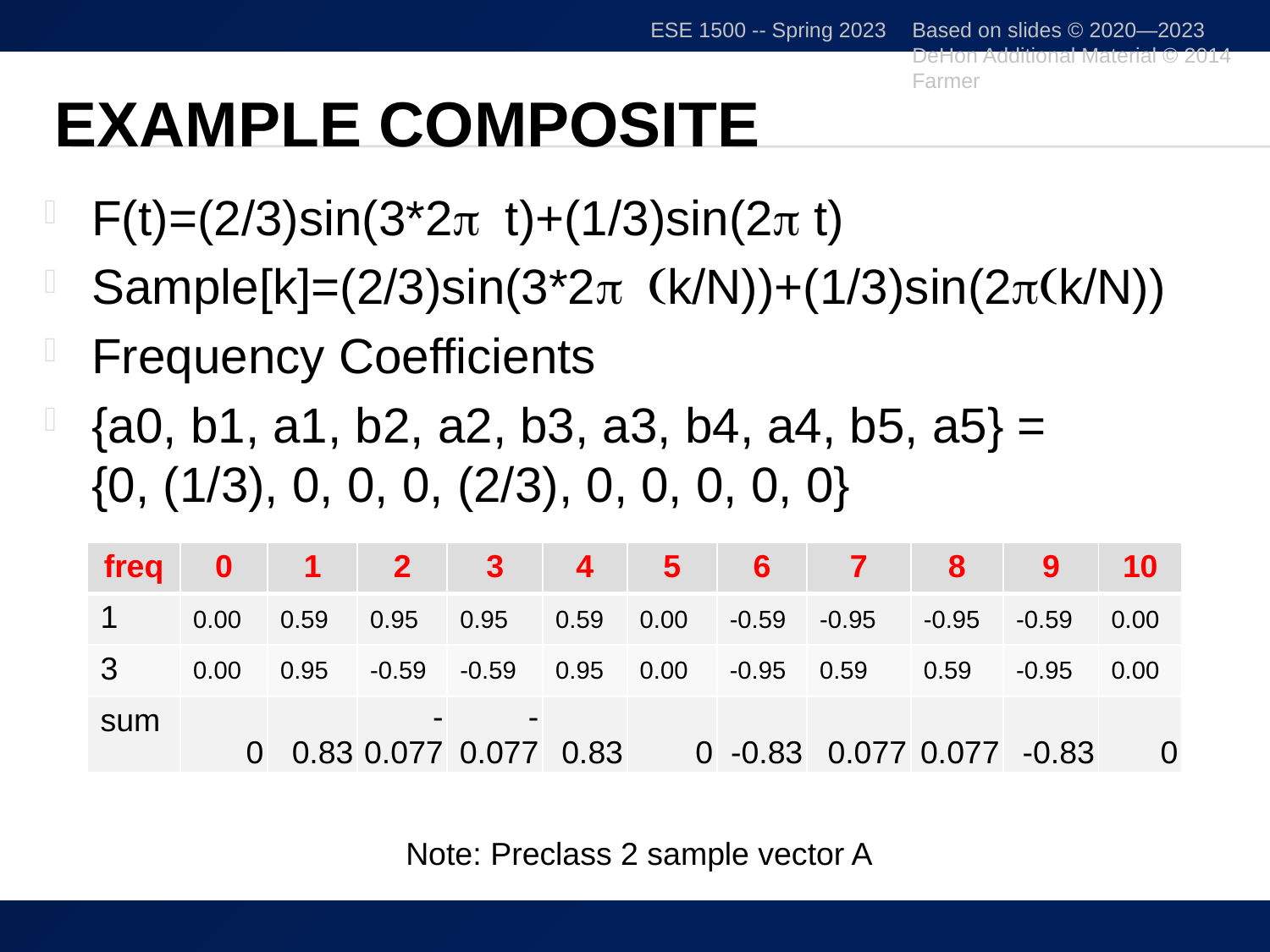

ESE 1500 -- Spring 2023
Based on slides © 2020—2023 DeHon Additional Material © 2014 Farmer
# Example Composite
F(t)=(2/3)sin(3*2π t)+(1/3)sin(2π t)
Sample[k]=(2/3)sin(3*2π (k/N))+(1/3)sin(2π(k/N))
Frequency Coefficients
{a0, b1, a1, b2, a2, b3, a3, b4, a4, b5, a5} =
{0, (1/3), 0, 0, 0, (2/3), 0, 0, 0, 0, 0}

| freq | 0 | 1 | 2 | 3 | 4 | 5 | 6 | 7 | 8 | 9 | 10 |
| --- | --- | --- | --- | --- | --- | --- | --- | --- | --- | --- | --- |
| 1 | 0.00 | 0.59 | 0.95 | 0.95 | 0.59 | 0.00 | -0.59 | -0.95 | -0.95 | -0.59 | 0.00 |
| 3 | 0.00 | 0.95 | -0.59 | -0.59 | 0.95 | 0.00 | -0.95 | 0.59 | 0.59 | -0.95 | 0.00 |
| sum | 0 | 0.83 | -0.077 | -0.077 | 0.83 | 0 | -0.83 | 0.077 | 0.077 | -0.83 | 0 |
Note: Preclass 2 sample vector A
41